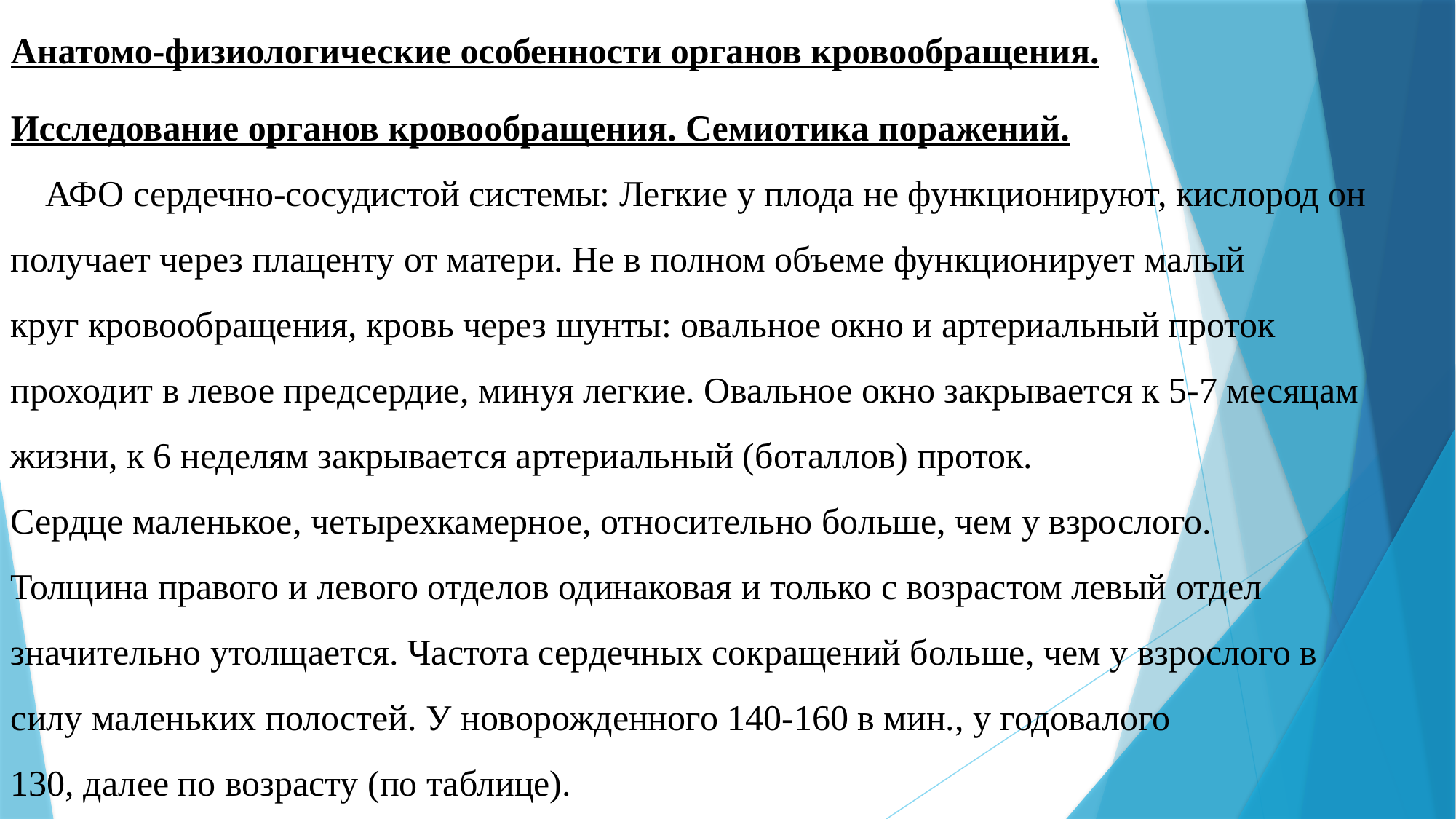

Анатомо-физиологические особенности органов кровообращения.
Исследование органов кровообращения. Семиотика поражений.
АФО сердечно-сосудистой системы: Легкие у плода не функционируют, кислород он получает через плаценту от матери. Не в полном объеме функционирует малый круг кровообращения, кровь через шунты: овальное окно и артериальный проток проходит в левое предсердие, минуя легкие. Овальное окно закрывается к 5-7 месяцам жизни, к 6 неделям закрывается артериальный (боталлов) проток. Сердце маленькое, четырехкамерное, относительно больше, чем у взрослого. Толщина правого и левого отделов одинаковая и только с возрастом левый отдел значительно утолщается. Частота сердечных сокращений больше, чем у взрослого в силу маленьких полостей. У новорожденного 140-160 в мин., у годовалого 130, далее по возрасту (по таблице).